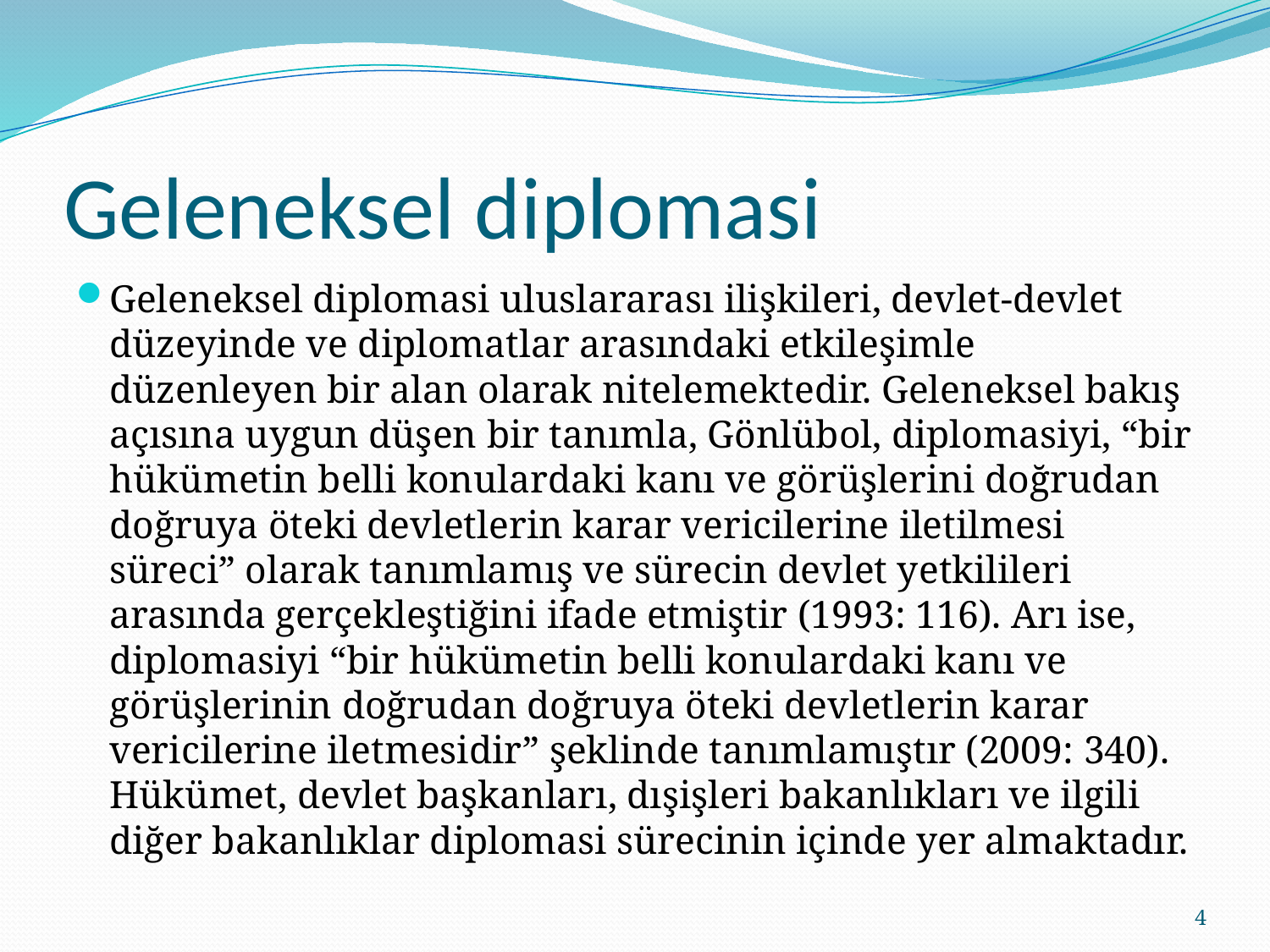

# Geleneksel diplomasi
Geleneksel diplomasi uluslararası ilişkileri, devlet-devlet düzeyinde ve diplomatlar arasındaki etkileşimle düzenleyen bir alan olarak nitelemektedir. Geleneksel bakış açısına uygun düşen bir tanımla, Gönlübol, diplomasiyi, “bir hükümetin belli konulardaki kanı ve görüşlerini doğrudan doğruya öteki devletlerin karar vericilerine iletilmesi süreci” olarak tanımlamış ve sürecin devlet yetkilileri arasında gerçekleştiğini ifade etmiştir (1993: 116). Arı ise, diplomasiyi “bir hükümetin belli konulardaki kanı ve görüşlerinin doğrudan doğruya öteki devletlerin karar vericilerine iletmesidir” şeklinde tanımlamıştır (2009: 340). Hükümet, devlet başkanları, dışişleri bakanlıkları ve ilgili diğer bakanlıklar diplomasi sürecinin içinde yer almaktadır.
4